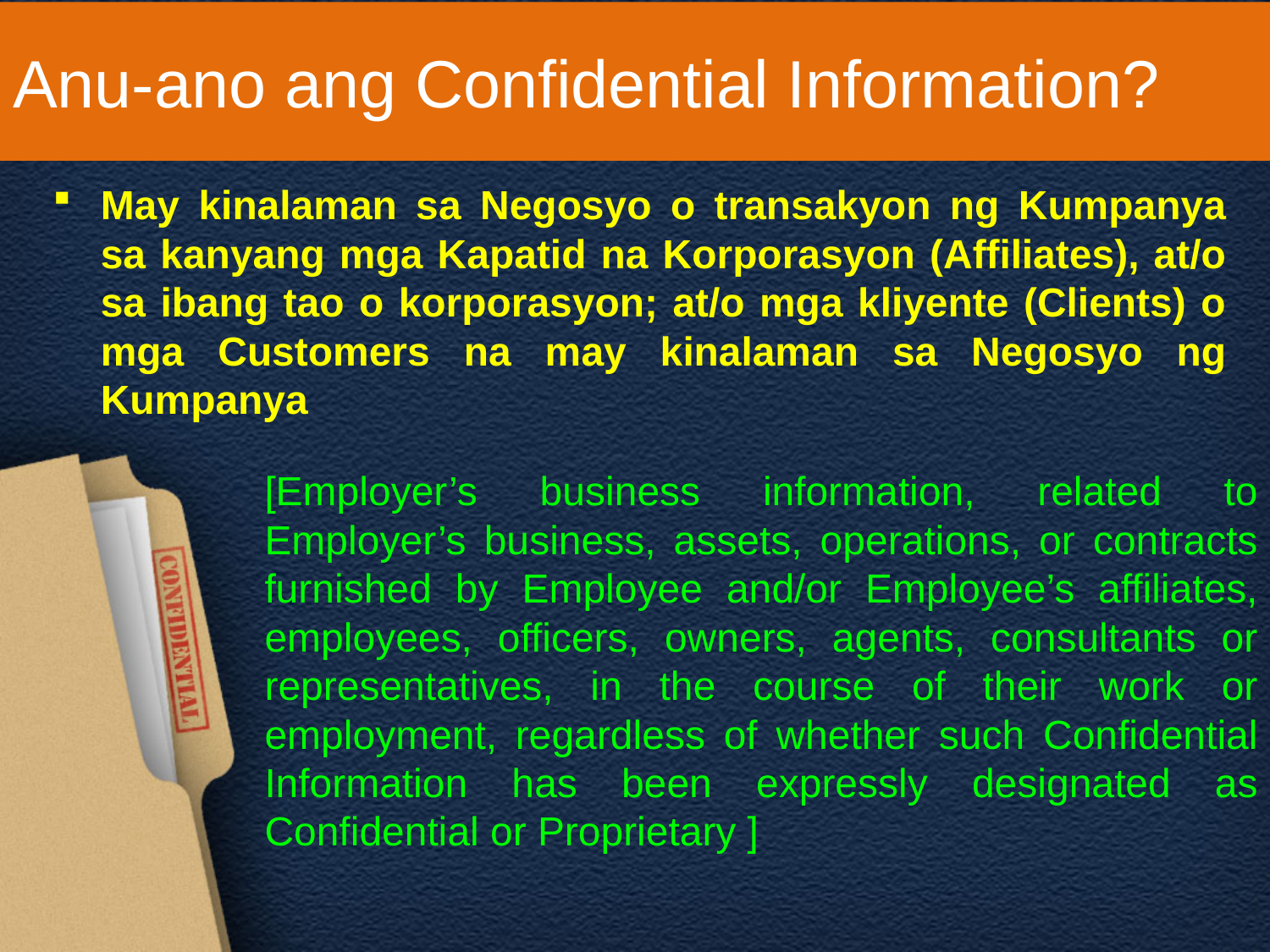

# Anu-ano ang Confidential Information?
May kinalaman sa Negosyo o transakyon ng Kumpanya sa kanyang mga Kapatid na Korporasyon (Affiliates), at/o sa ibang tao o korporasyon; at/o mga kliyente (Clients) o mga Customers na may kinalaman sa Negosyo ng Kumpanya

[Employer’s business information, related to Employer’s business, assets, operations, or contracts furnished by Employee and/or Employee’s affiliates, employees, officers, owners, agents, consultants or representatives, in the course of their work or employment, regardless of whether such Confidential Information has been expressly designated as Confidential or Proprietary ]